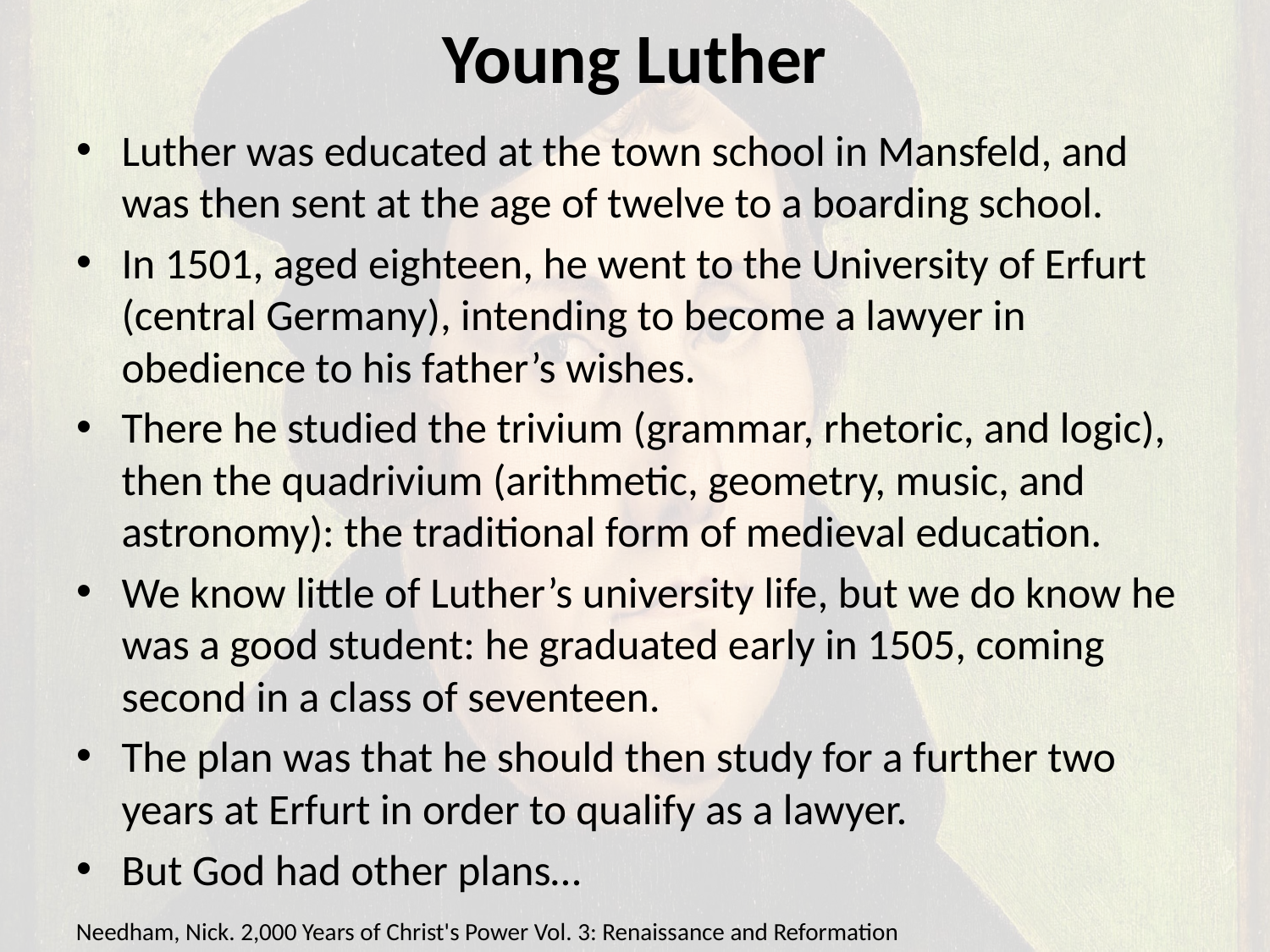

# Young Luther
Luther was educated at the town school in Mansfeld, and was then sent at the age of twelve to a boarding school.
In 1501, aged eighteen, he went to the University of Erfurt (central Germany), intending to become a lawyer in obedience to his father’s wishes.
There he studied the trivium (grammar, rhetoric, and logic), then the quadrivium (arithmetic, geometry, music, and astronomy): the traditional form of medieval education.
We know little of Luther’s university life, but we do know he was a good student: he graduated early in 1505, coming second in a class of seventeen.
The plan was that he should then study for a further two years at Erfurt in order to qualify as a lawyer.
But God had other plans…
Needham, Nick. 2,000 Years of Christ's Power Vol. 3: Renaissance and Reformation